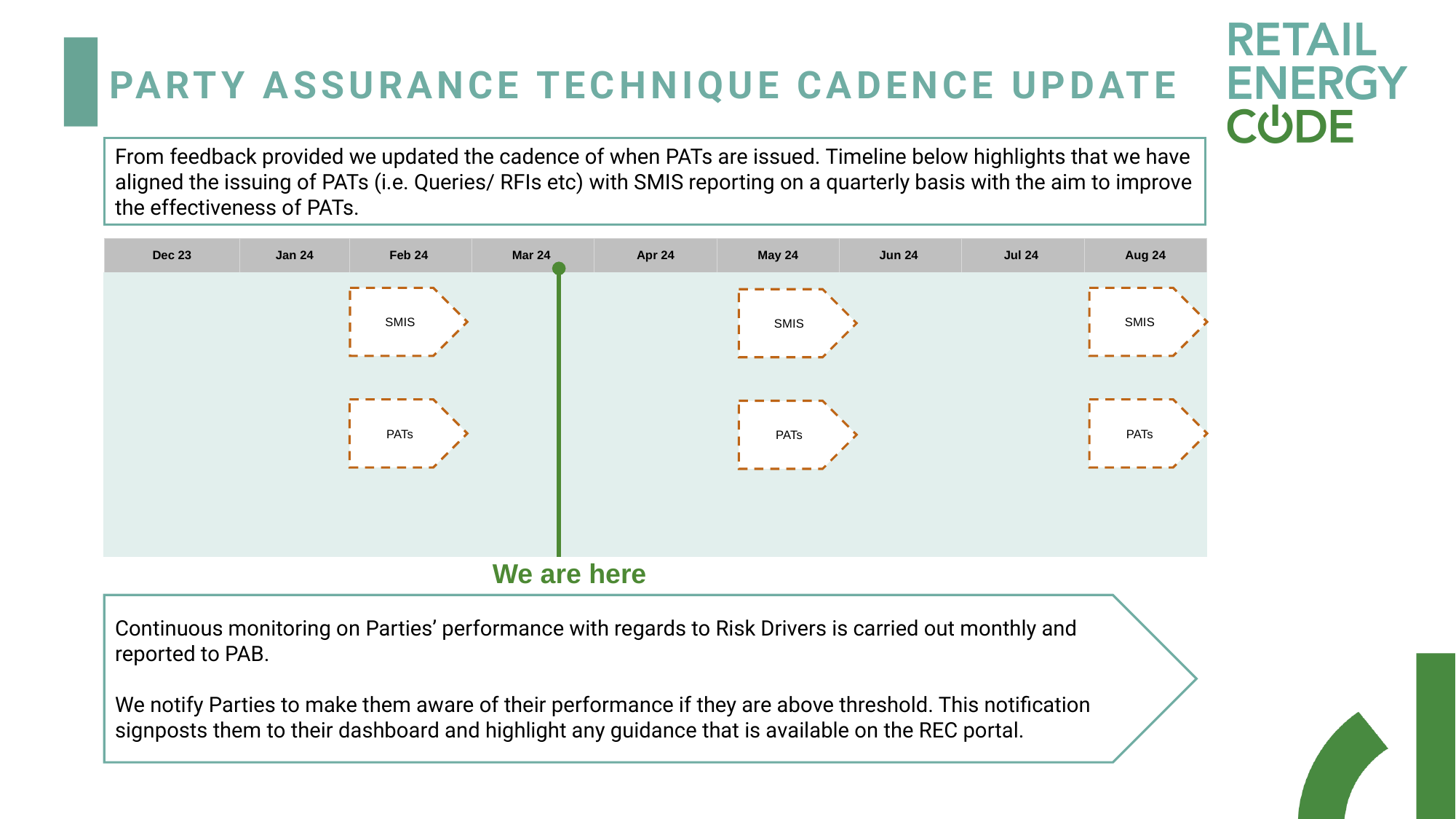

# Party assurance Technique Cadence update
From feedback provided we updated the cadence of when PATs are issued. Timeline below highlights that we have aligned the issuing of PATs (i.e. Queries/ RFIs etc) with SMIS reporting on a quarterly basis with the aim to improve the effectiveness of PATs.
| Dec 23 | Jan 24 | Feb 24 | Mar 24 | Apr 24 | May 24 | Jun 24 | Jul 24 | Aug 24 |
| --- | --- | --- | --- | --- | --- | --- | --- | --- |
|  |  |  |  |  |  |  |  |  |
|  |  |  |  |  |  |  |  |  |
SMIS
Continuous monitoring on Parties’ performance with regards to Risk Drivers is carried out monthly and reported to PAB.

We notify Parties to make them aware of their performance if they are above threshold. This notification signposts them to their dashboard and highlight any guidance that is available on the REC portal.
SMIS
SMIS
PATs
PATs
PATs
We are here